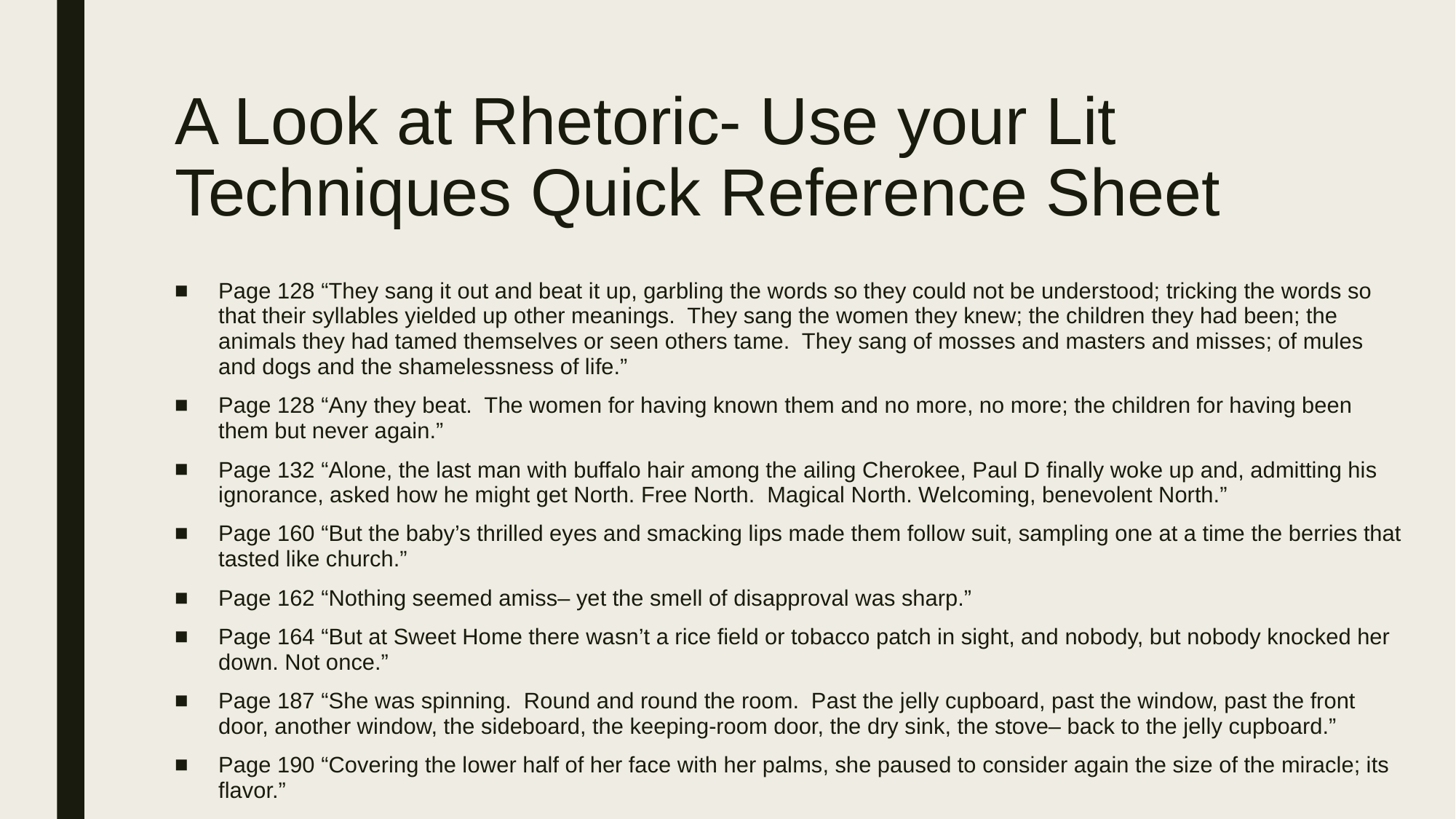

# A Look at Rhetoric- Use your Lit Techniques Quick Reference Sheet
Page 128 “They sang it out and beat it up, garbling the words so they could not be understood; tricking the words so that their syllables yielded up other meanings.  They sang the women they knew; the children they had been; the animals they had tamed themselves or seen others tame.  They sang of mosses and masters and misses; of mules and dogs and the shamelessness of life.”
Page 128 “Any they beat.  The women for having known them and no more, no more; the children for having been them but never again.”
Page 132 “Alone, the last man with buffalo hair among the ailing Cherokee, Paul D finally woke up and, admitting his ignorance, asked how he might get North. Free North.  Magical North. Welcoming, benevolent North.”
Page 160 “But the baby’s thrilled eyes and smacking lips made them follow suit, sampling one at a time the berries that tasted like church.”
Page 162 “Nothing seemed amiss– yet the smell of disapproval was sharp.”
Page 164 “But at Sweet Home there wasn’t a rice field or tobacco patch in sight, and nobody, but nobody knocked her down. Not once.”
Page 187 “She was spinning.  Round and round the room.  Past the jelly cupboard, past the window, past the front door, another window, the sideboard, the keeping-room door, the dry sink, the stove– back to the jelly cupboard.”
Page 190 “Covering the lower half of her face with her palms, she paused to consider again the size of the miracle; its flavor.”